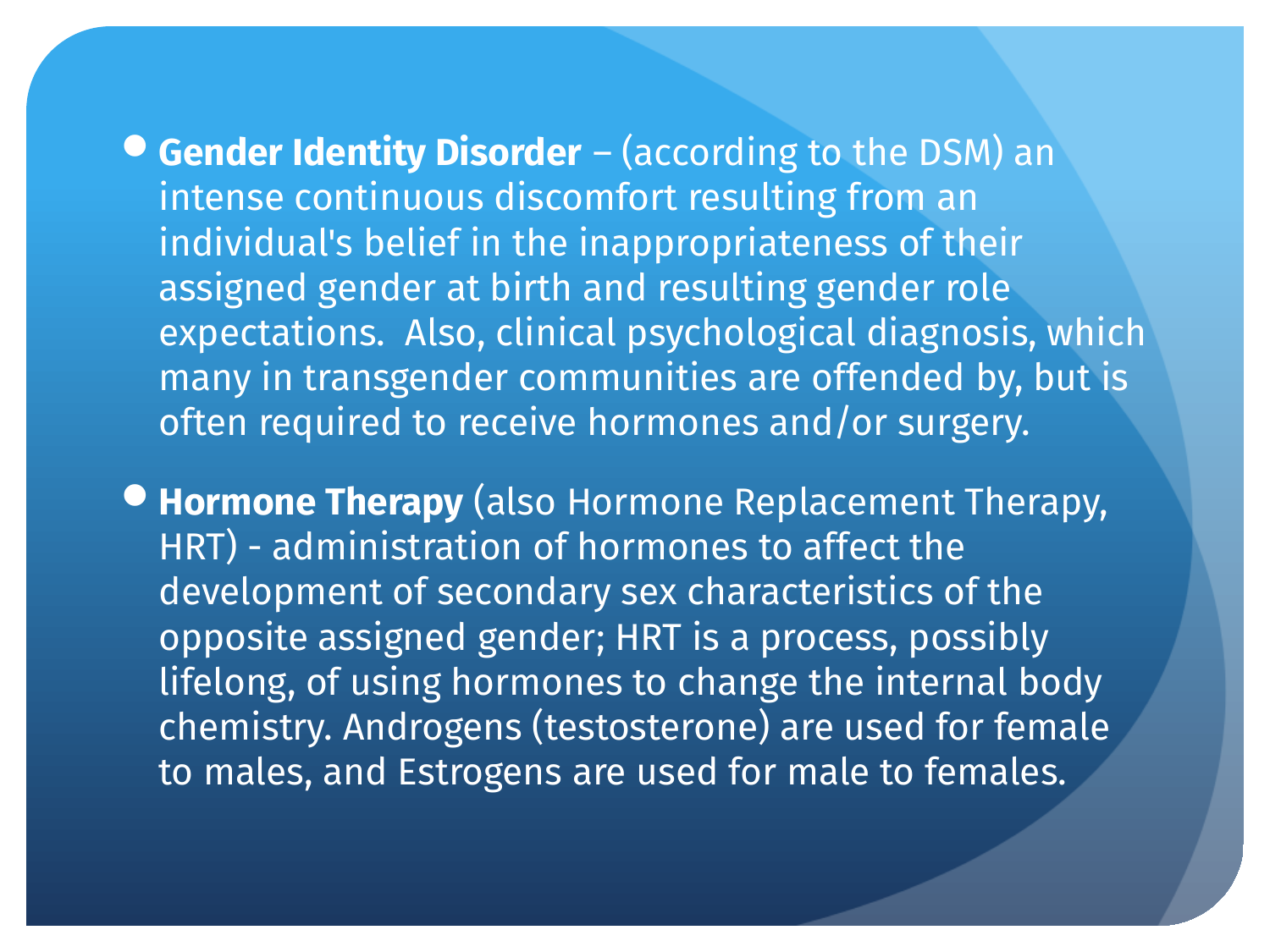

Gender Identity Disorder – (according to the DSM) an intense continuous discomfort resulting from an individual's belief in the inappropriateness of their assigned gender at birth and resulting gender role expectations.  Also, clinical psychological diagnosis, which many in transgender communities are offended by, but is often required to receive hormones and/or surgery.
Hormone Therapy (also Hormone Replacement Therapy, HRT) - administration of hormones to affect the development of secondary sex characteristics of the opposite assigned gender; HRT is a process, possibly lifelong, of using hormones to change the internal body chemistry. Androgens (testosterone) are used for female to males, and Estrogens are used for male to females.